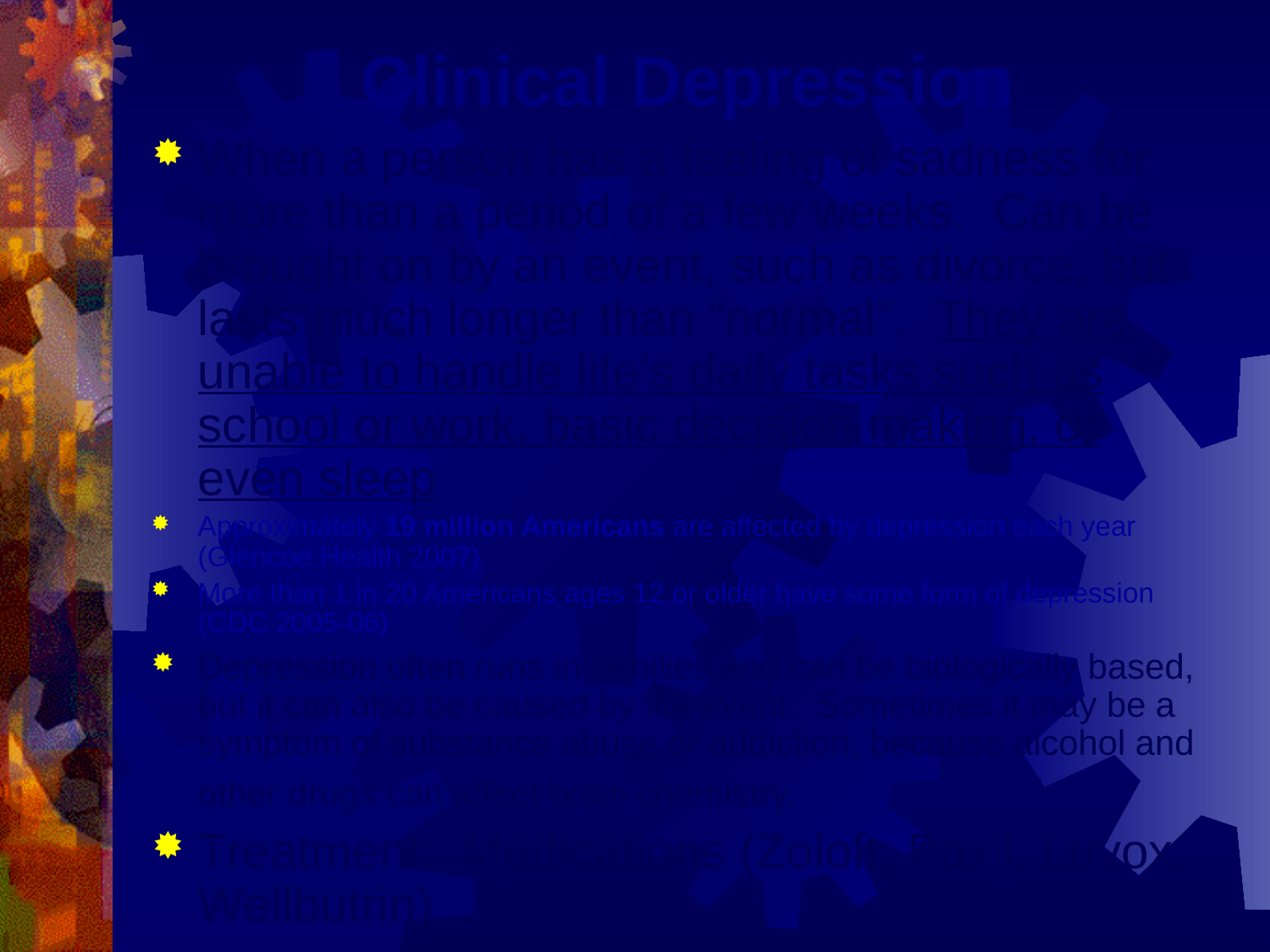

# Clinical Depression
When a person has a feeling of sadness for more than a period of a few weeks.  Can be brought on by an event, such as divorce, but lasts much longer than “normal”.  They are unable to handle life’s daily tasks such as school or work, basic decision making, or even sleep
Approximately 19 million Americans are affected by depression each year (Glencoe Health 2007)
More than 1 in 20 Americans ages 12 or older have some form of depression (CDC 2005-06)
Depression often runs in families and can be biologically based, but it can also be caused by life event.  Sometimes it may be a symptom of substance abuse or addiction, because alcohol and other drugs can affect brain chemistry.
Treatment:  Medications (Zoloft, Paxil, Luvox, Wellbutrin)